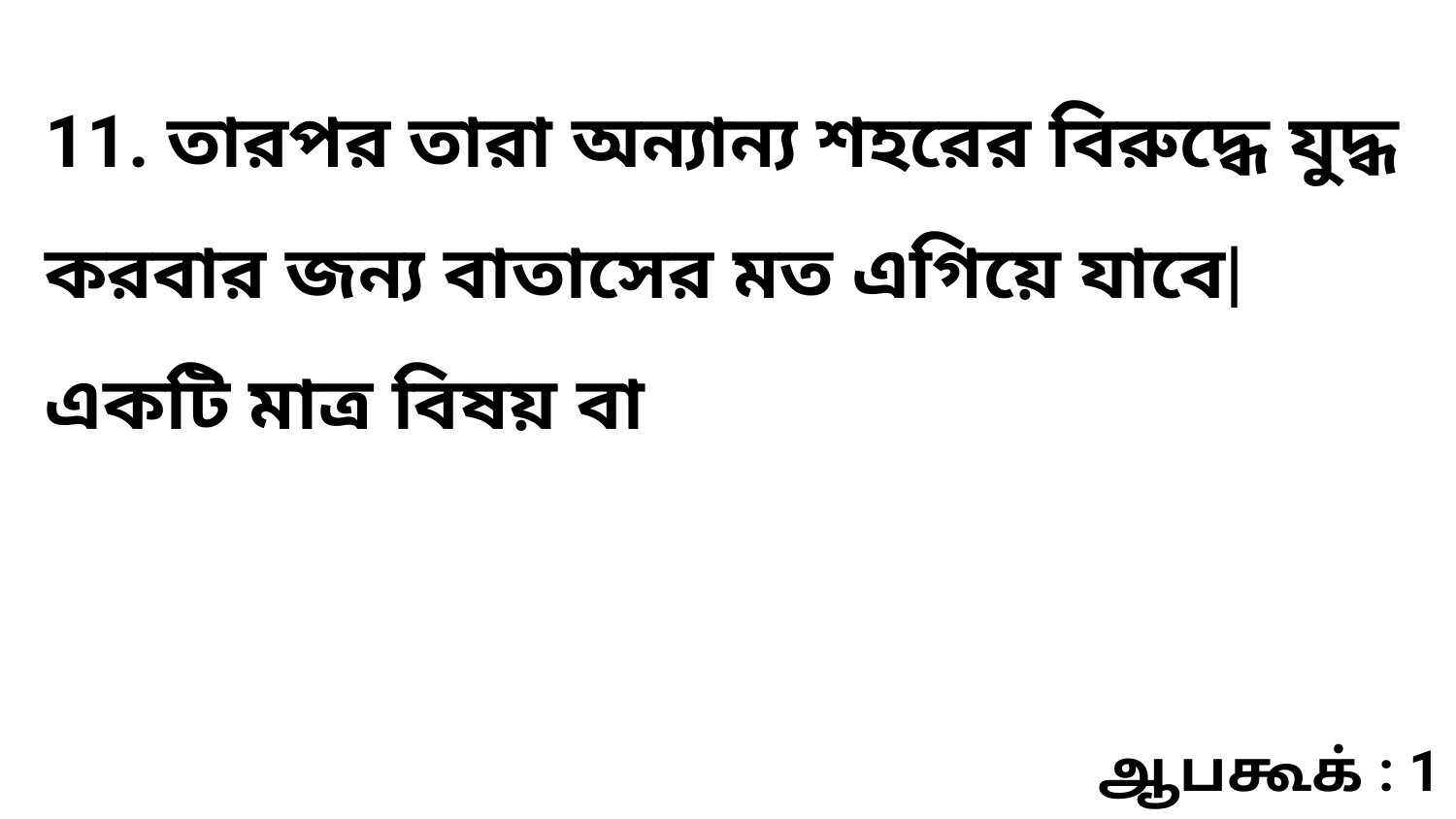

11. তারপর তারা অন্যান্য শহরের বিরুদ্ধে যুদ্ধ করবার জন্য বাতাসের মত এগিয়ে যাবে| একটি মাত্র বিষয় বা
ஆபகூக் : 1